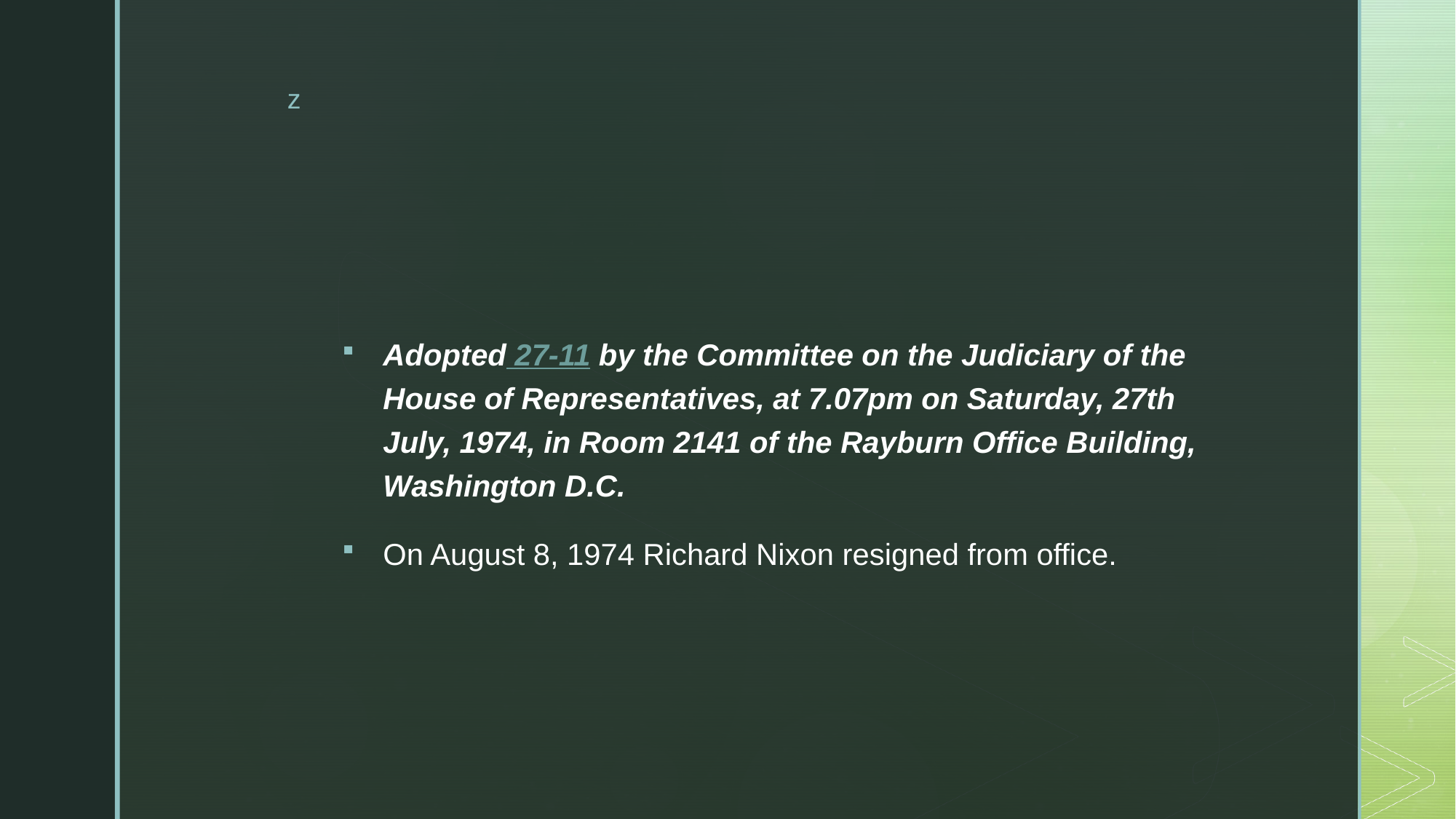

#
Adopted 27-11 by the Committee on the Judiciary of the House of Representatives, at 7.07pm on Saturday, 27th July, 1974, in Room 2141 of the Rayburn Office Building, Washington D.C.
On August 8, 1974 Richard Nixon resigned from office.